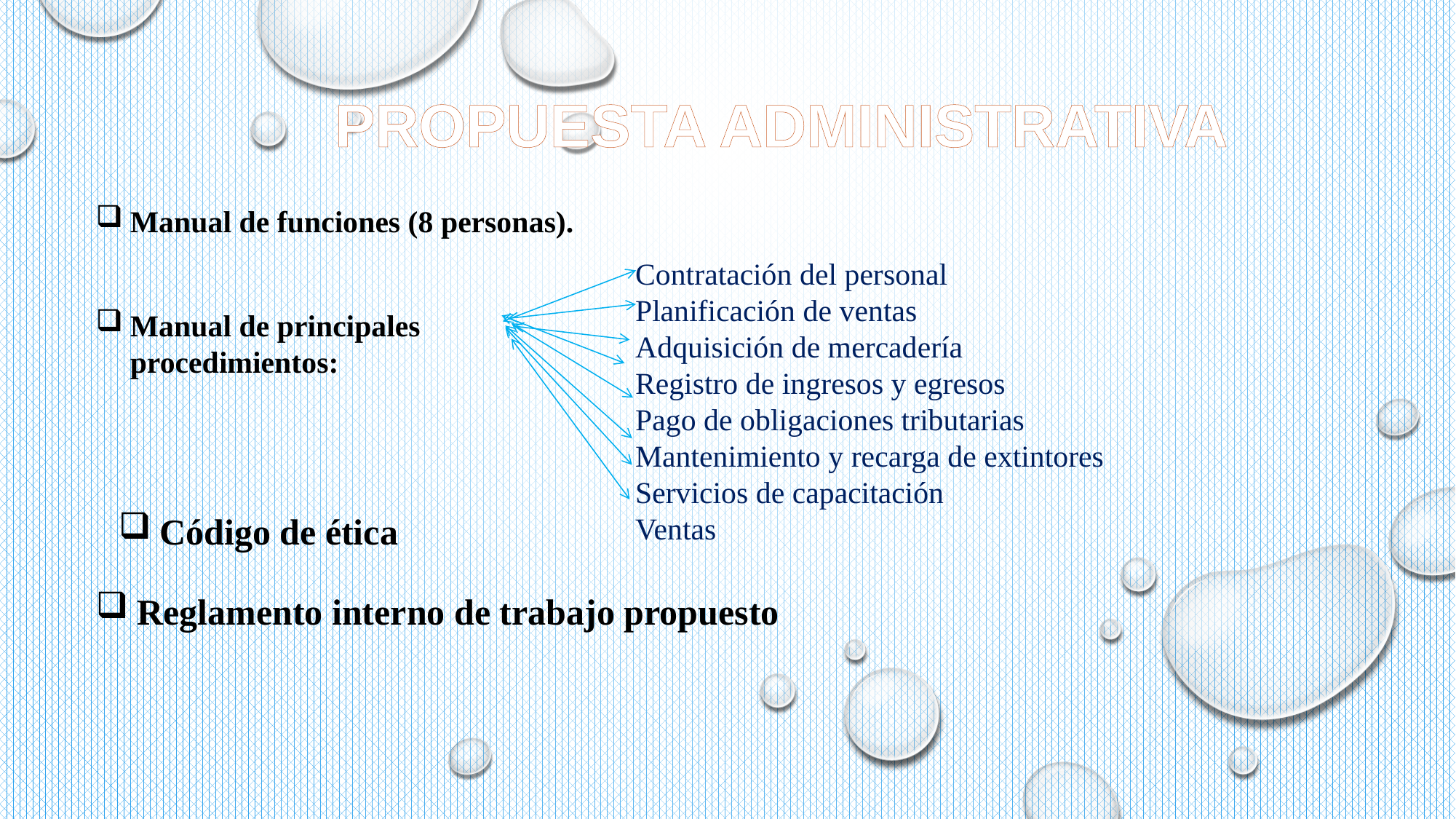

PROPUESTA ADMINISTRATIVA
Manual de funciones (8 personas).
Contratación del personal
Planificación de ventas
Adquisición de mercadería
Registro de ingresos y egresos
Pago de obligaciones tributarias
Mantenimiento y recarga de extintores
Servicios de capacitación
Ventas
Manual de principales procedimientos:
Código de ética
Reglamento interno de trabajo propuesto